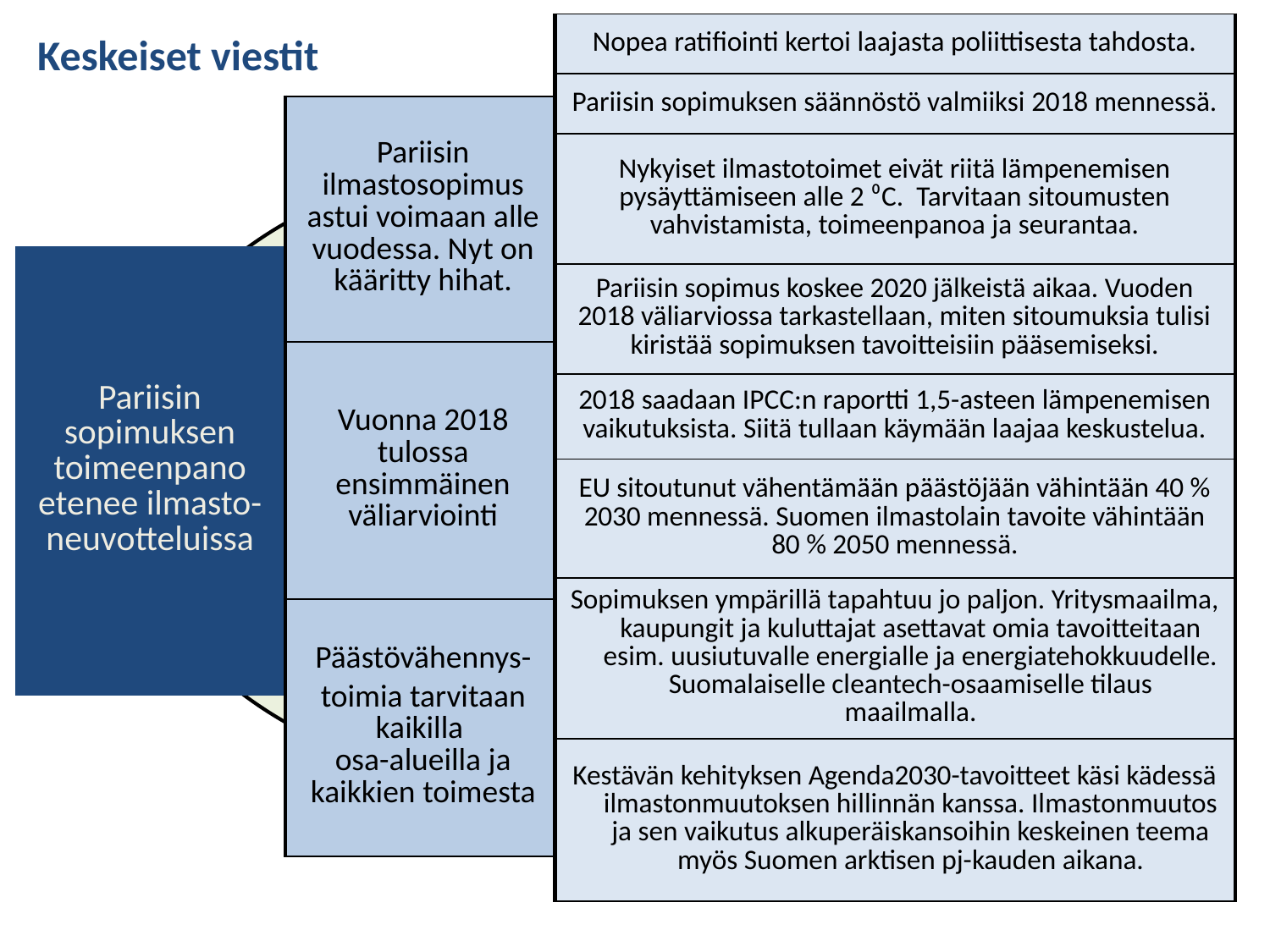

| Nopea ratifiointi kertoi laajasta poliittisesta tahdosta. |
| --- |
| Pariisin sopimuksen säännöstö valmiiksi 2018 mennessä. |
| Nykyiset ilmastotoimet eivät riitä lämpenemisen pysäyttämiseen alle 2 ⁰C. Tarvitaan sitoumusten vahvistamista, toimeenpanoa ja seurantaa. |
| Pariisin sopimus koskee 2020 jälkeistä aikaa. Vuoden 2018 väliarviossa tarkastellaan, miten sitoumuksia tulisi kiristää sopimuksen tavoitteisiin pääsemiseksi. |
| 2018 saadaan IPCC:n raportti 1,5-asteen lämpenemisen vaikutuksista. Siitä tullaan käymään laajaa keskustelua. |
| EU sitoutunut vähentämään päästöjään vähintään 40 % 2030 mennessä. Suomen ilmastolain tavoite vähintään 80 % 2050 mennessä. |
| Sopimuksen ympärillä tapahtuu jo paljon. Yritysmaailma, kaupungit ja kuluttajat asettavat omia tavoitteitaan esim. uusiutuvalle energialle ja energiatehokkuudelle. Suomalaiselle cleantech-osaamiselle tilaus maailmalla. |
| Kestävän kehityksen Agenda2030-tavoitteet käsi kädessä ilmastonmuutoksen hillinnän kanssa. Ilmastonmuutos ja sen vaikutus alkuperäiskansoihin keskeinen teema myös Suomen arktisen pj-kauden aikana. |
Keskeiset viestit
| Pariisin ilmastosopimus astui voimaan alle vuodessa. Nyt on kääritty hihat. |
| --- |
| Vuonna 2018 tulossa ensimmäinen väliarviointi |
| Päästövähennys- toimia tarvitaan kaikilla osa-alueilla ja kaikkien toimesta |

| Pariisin sopimuksen toimeenpano etenee ilmasto-neuvotteluissa |
| --- |